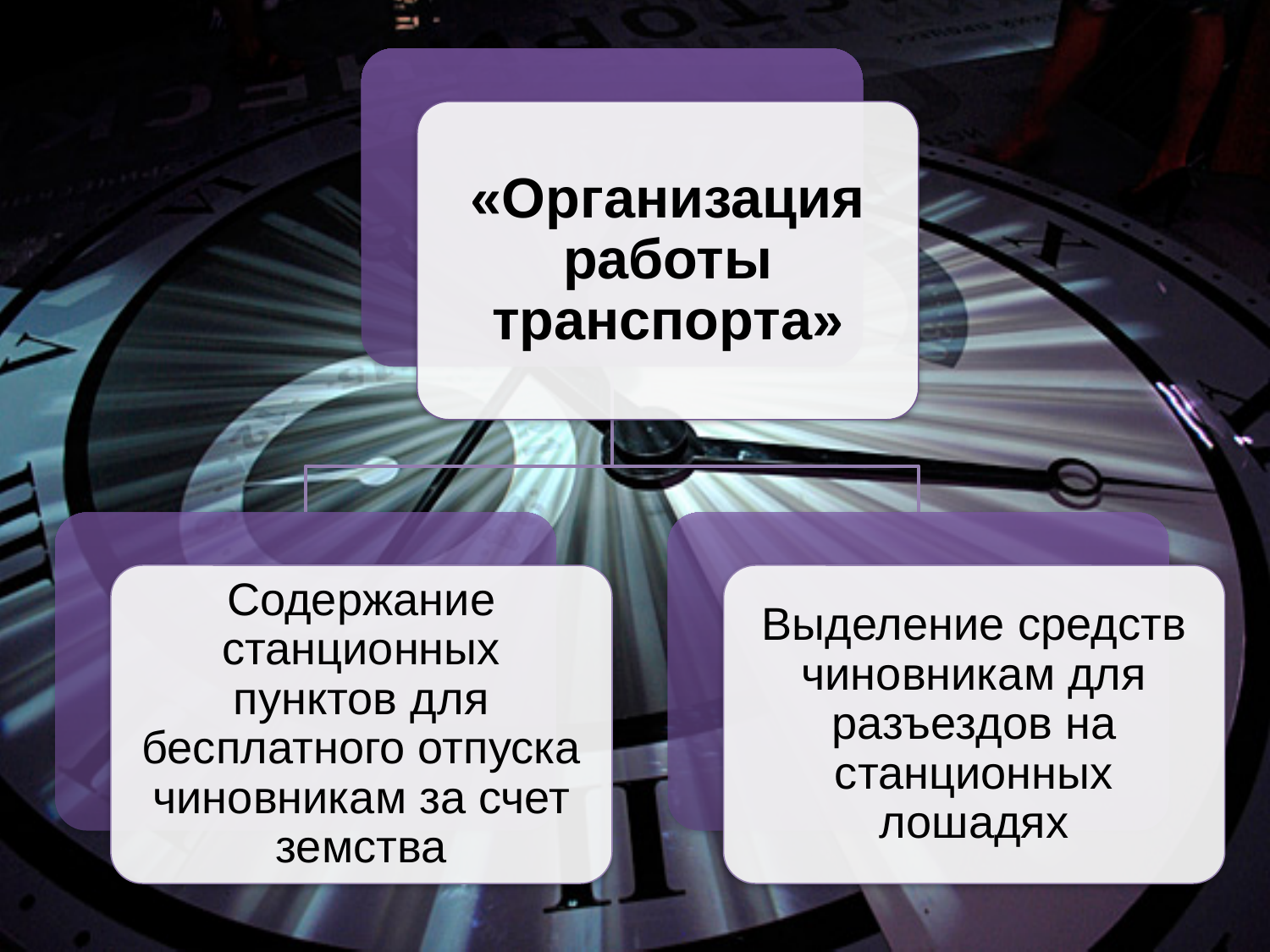

«Организация работы транспорта»
Содержание станционных пунктов для бесплатного отпуска чиновникам за счет земства
Выделение средств чиновникам для разъездов на станционных лошадях